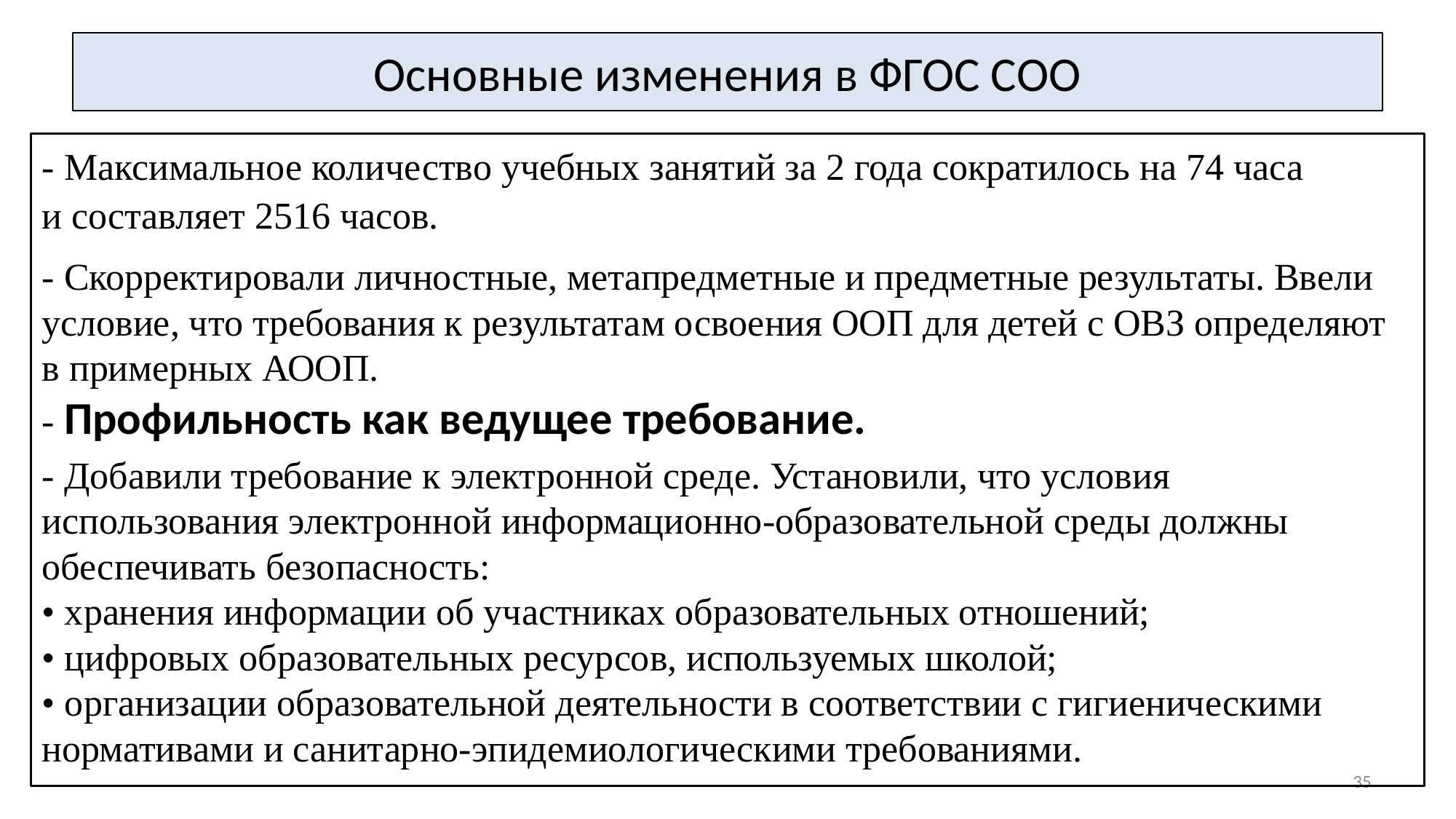

# Основные изменения в ФГОС СОО
- Максимальное количество учебных занятий за 2 года сократилось на 74 часа и составляет 2516 часов.
- Скорректировали личностные, метапредметные и предметные результаты. Ввели условие, что требования к результатам освоения ООП для детей с ОВЗ определяют в примерных АООП.
- Профильность как ведущее требование.
- Добавили требование к электронной среде. Установили, что условия использования электронной информационно-образовательной среды должны обеспечивать безопасность:
• хранения информации об участниках образовательных отношений;
• цифровых образовательных ресурсов, используемых школой;
• организации образовательной деятельности в соответствии с гигиеническими нормативами и санитарно-эпидемиологическими требованиями.
35